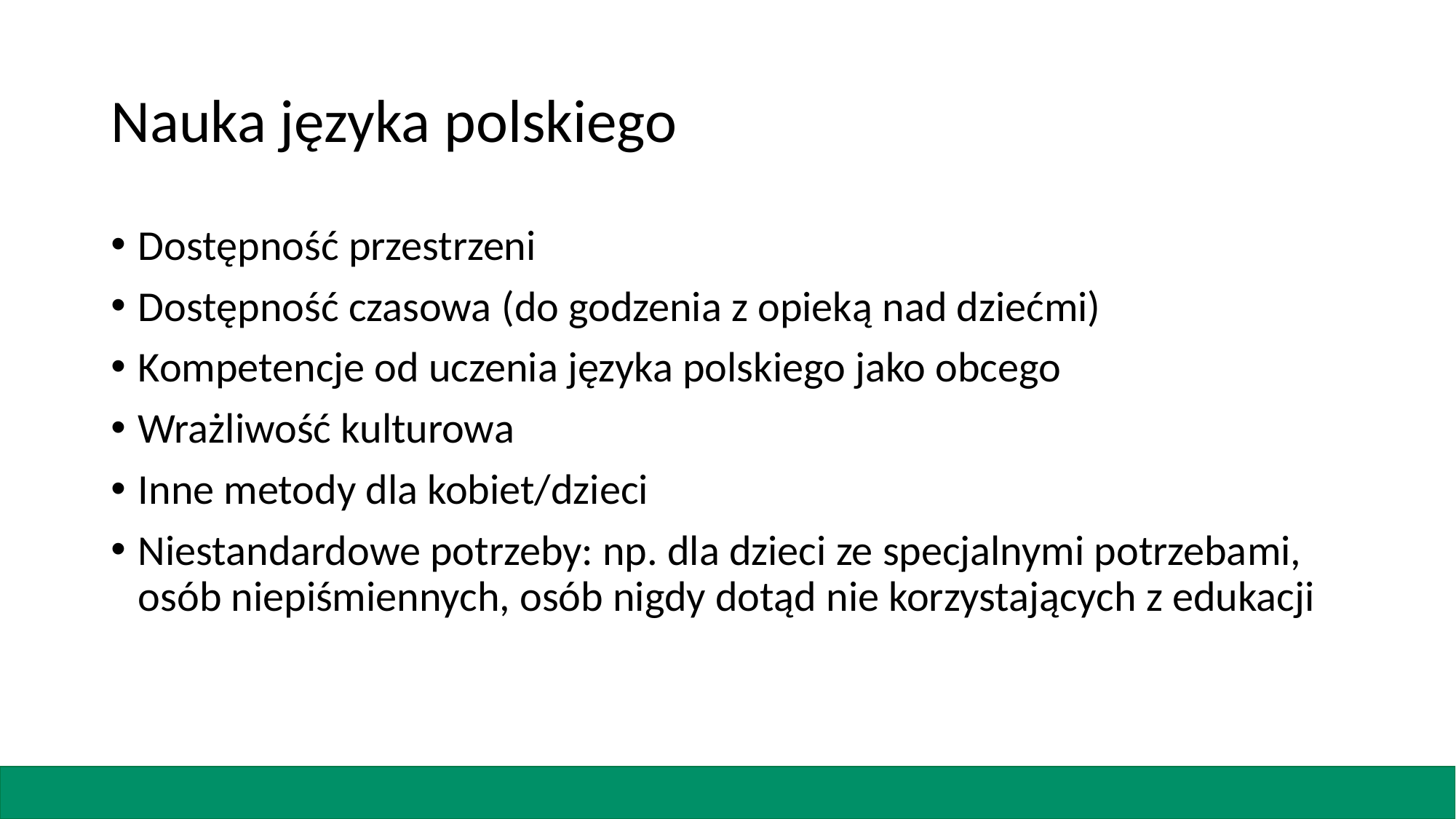

# Nauka języka polskiego
Dostępność przestrzeni
Dostępność czasowa (do godzenia z opieką nad dziećmi)
Kompetencje od uczenia języka polskiego jako obcego
Wrażliwość kulturowa
Inne metody dla kobiet/dzieci
Niestandardowe potrzeby: np. dla dzieci ze specjalnymi potrzebami, osób niepiśmiennych, osób nigdy dotąd nie korzystających z edukacji